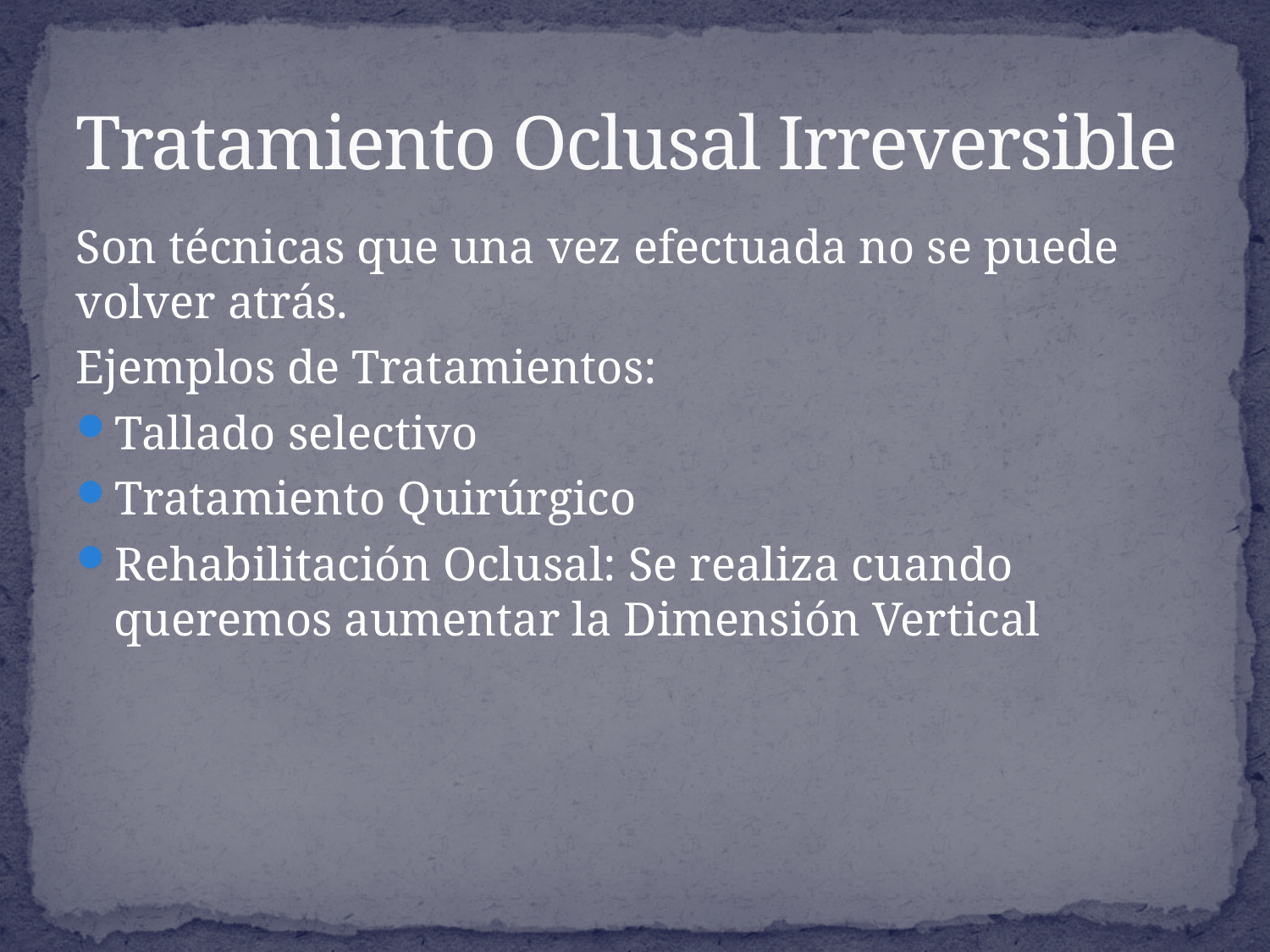

# Tratamiento Oclusal Irreversible
Son técnicas que una vez efectuada no se puede volver atrás.
Ejemplos de Tratamientos:
Tallado selectivo
Tratamiento Quirúrgico
Rehabilitación Oclusal: Se realiza cuando queremos aumentar la Dimensión Vertical